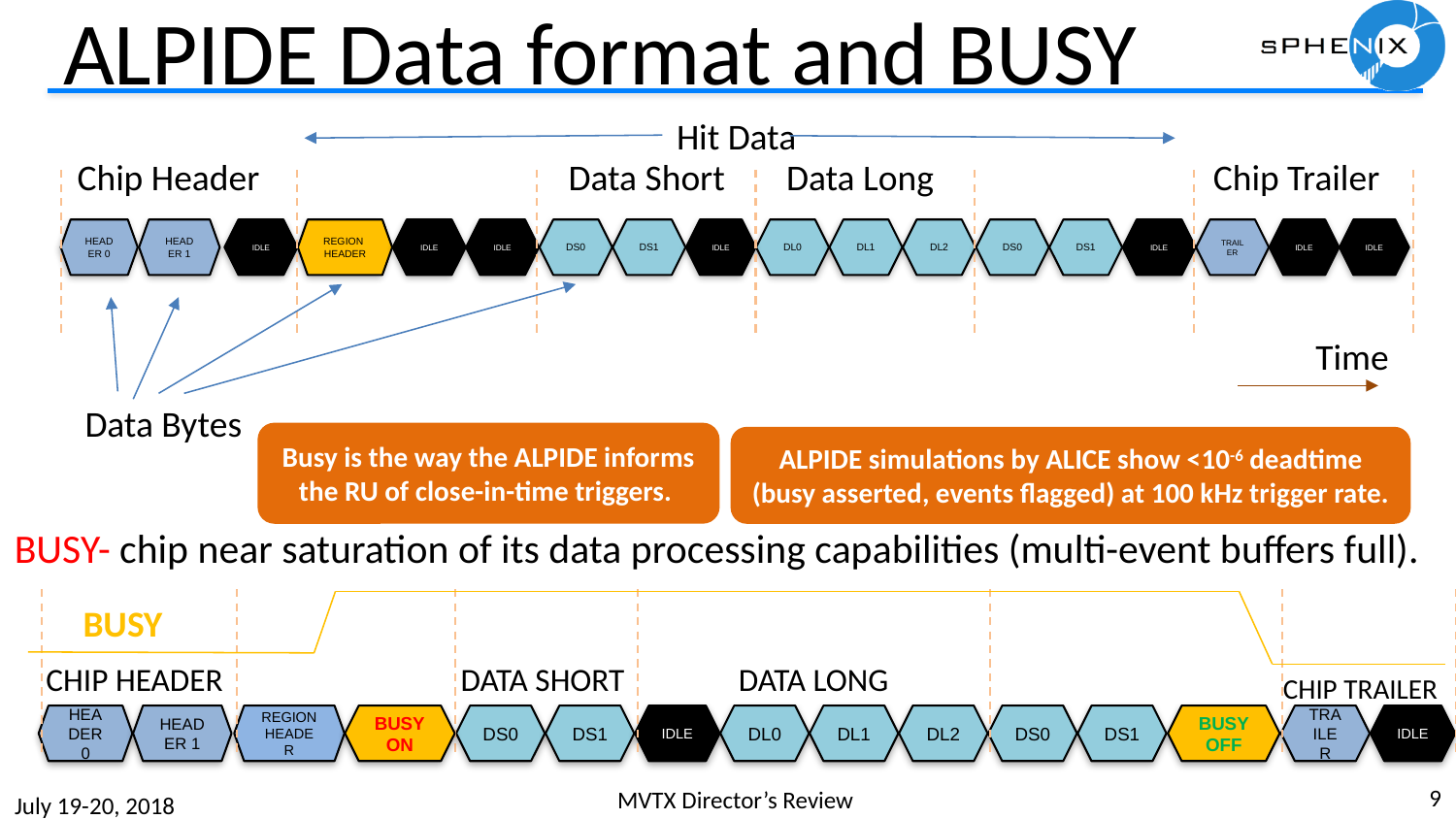

# ALPIDE Data format and BUSY
Hit Data
Chip Header
Data Short
Data Long
Chip Trailer
TIME
HEADER 0
HEADER 1
IDLE
REGION
HEADER
IDLE
IDLE
DS0
DS1
IDLE
DL0
DL1
DL2
DS0
DS1
IDLE
TRAILER
IDLE
IDLE
Time
Data Bytes
Busy is the way the ALPIDE informs the RU of close-in-time triggers.
ALPIDE simulations by ALICE show <10-6 deadtime (busy asserted, events flagged) at 100 kHz trigger rate.
BUSY- chip near saturation of its data processing capabilities (multi-event buffers full).
BUSY
CHIP HEADER
DATA SHORT
DATA LONG
TIME
CHIP TRAILER
HEADER 0
HEADER 1
REGION
HEADER
BUSY
ON
DS0
DS1
IDLE
DL0
DL1
DL2
DS0
DS1
BUSY
OFF
TRAILER
IDLE
9
MVTX Director’s Review
July 19-20, 2018